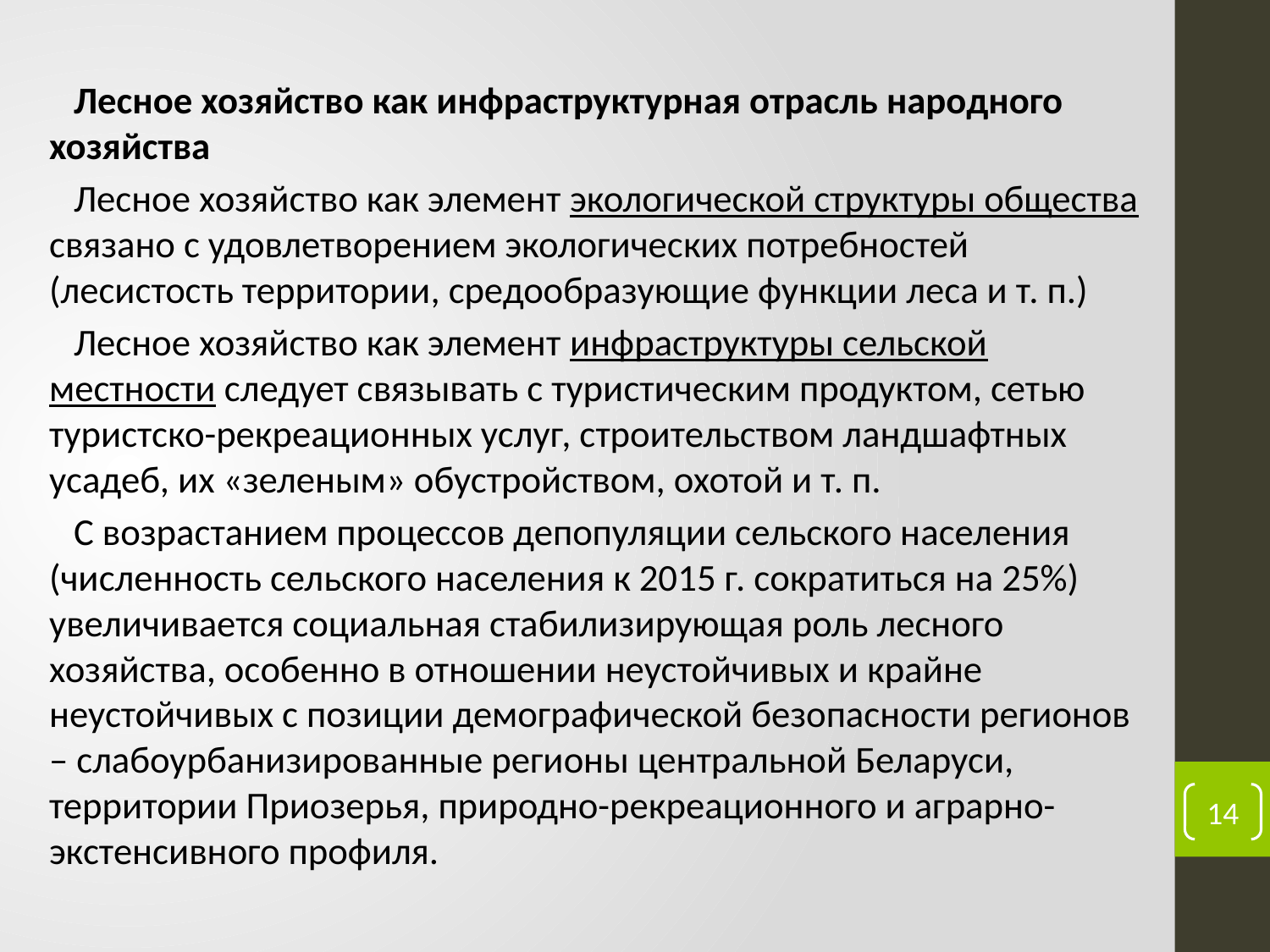

Лесное хозяйство как инфраструктурная отрасль народного хозяйства
Лесное хозяйство как элемент экологической структуры общества связано с удовлетворением экологических потребностей (лесистость территории, средообразующие функции леса и т. п.)
Лесное хозяйство как элемент инфраструктуры сельской местности следует связывать с туристическим продуктом, сетью туристско-рекреационных услуг, строительством ландшафтных усадеб, их «зеленым» обустройством, охотой и т. п.
С возрастанием процессов депопуляции сельского населения (численность сельского населения к 2015 г. сократиться на 25%) увеличивается социальная стабилизирующая роль лесного хозяйства, особенно в отношении неустойчивых и крайне неустойчивых с позиции демографической безопасности регионов – слабоурбанизированные регионы центральной Беларуси, территории Приозерья, природно-рекреационного и аграрно-экстенсивного профиля.
14